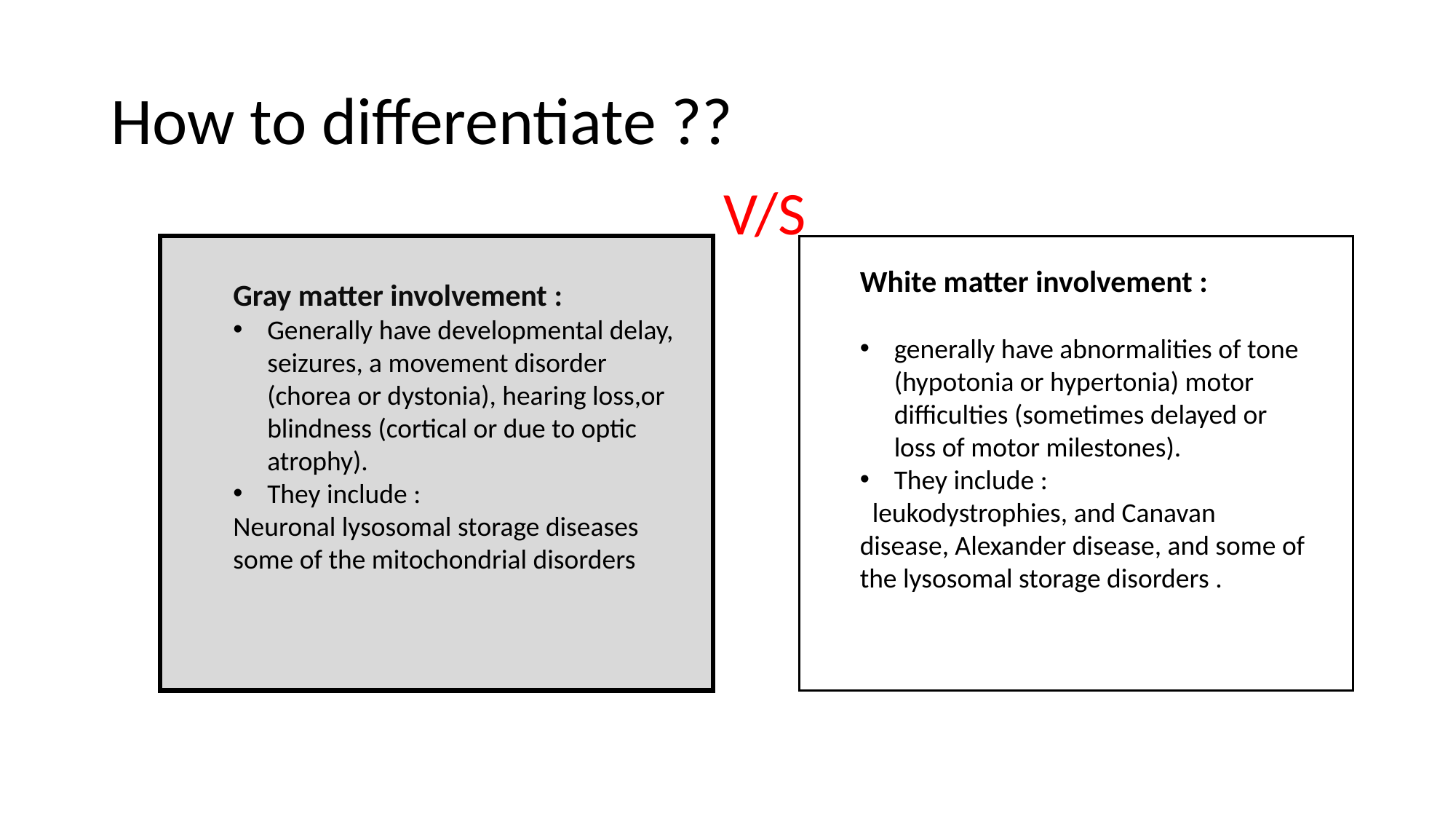

# How to differentiate ??
V/S

White matter involvement :

generally have abnormalities of tone (hypotonia or hypertonia) motor difficulties (sometimes delayed or loss of motor milestones).
They include :
  leukodystrophies, and Canavan    disease, Alexander disease, and some of the lysosomal storage disorders .

Gray matter involvement :
Generally have developmental delay, seizures, a movement disorder (chorea or dystonia), hearing loss,or blindness (cortical or due to optic atrophy).
They include :
Neuronal lysosomal storage diseases some of the mitochondrial disorders